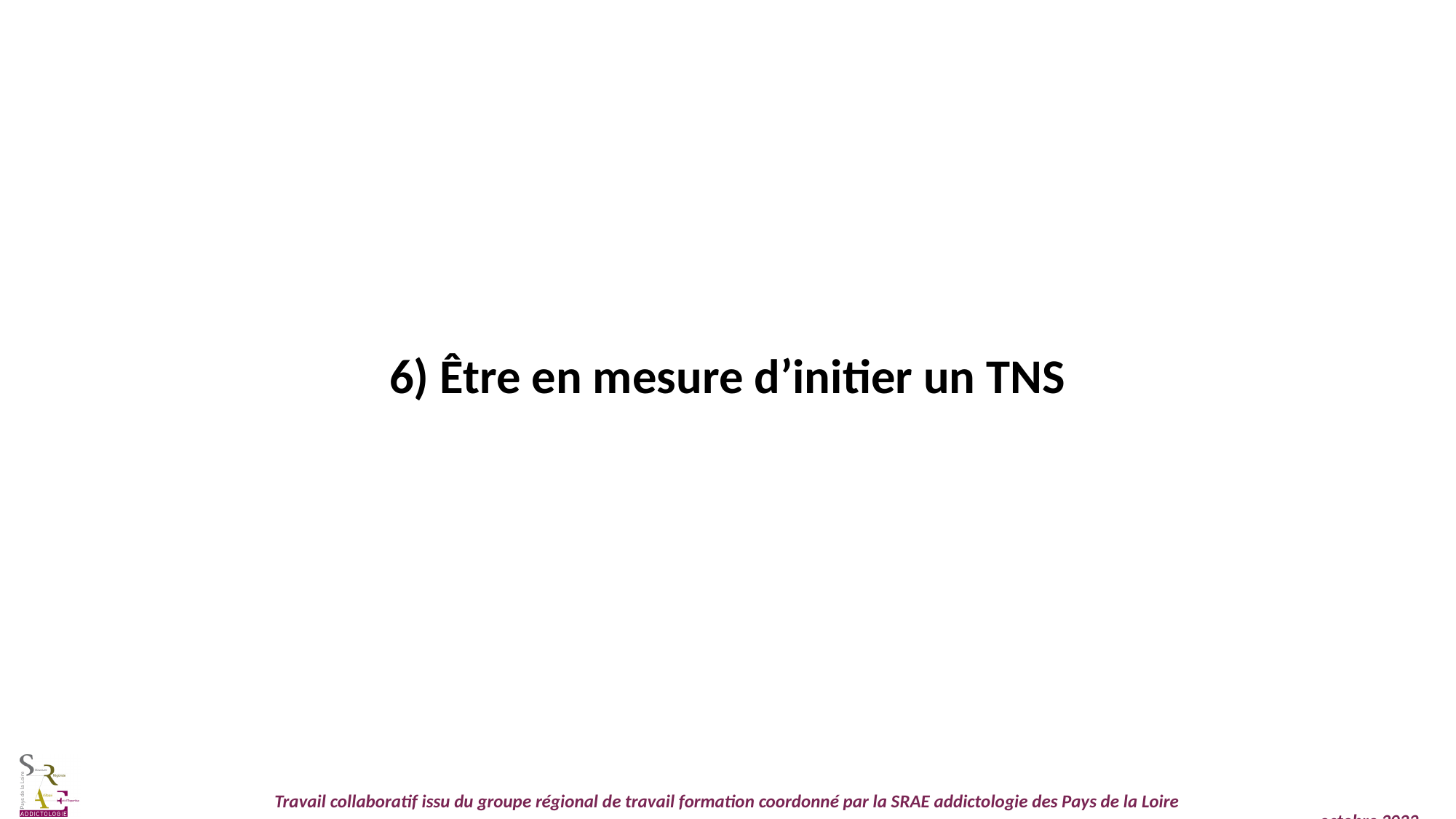

6) Être en mesure d’initier un TNS